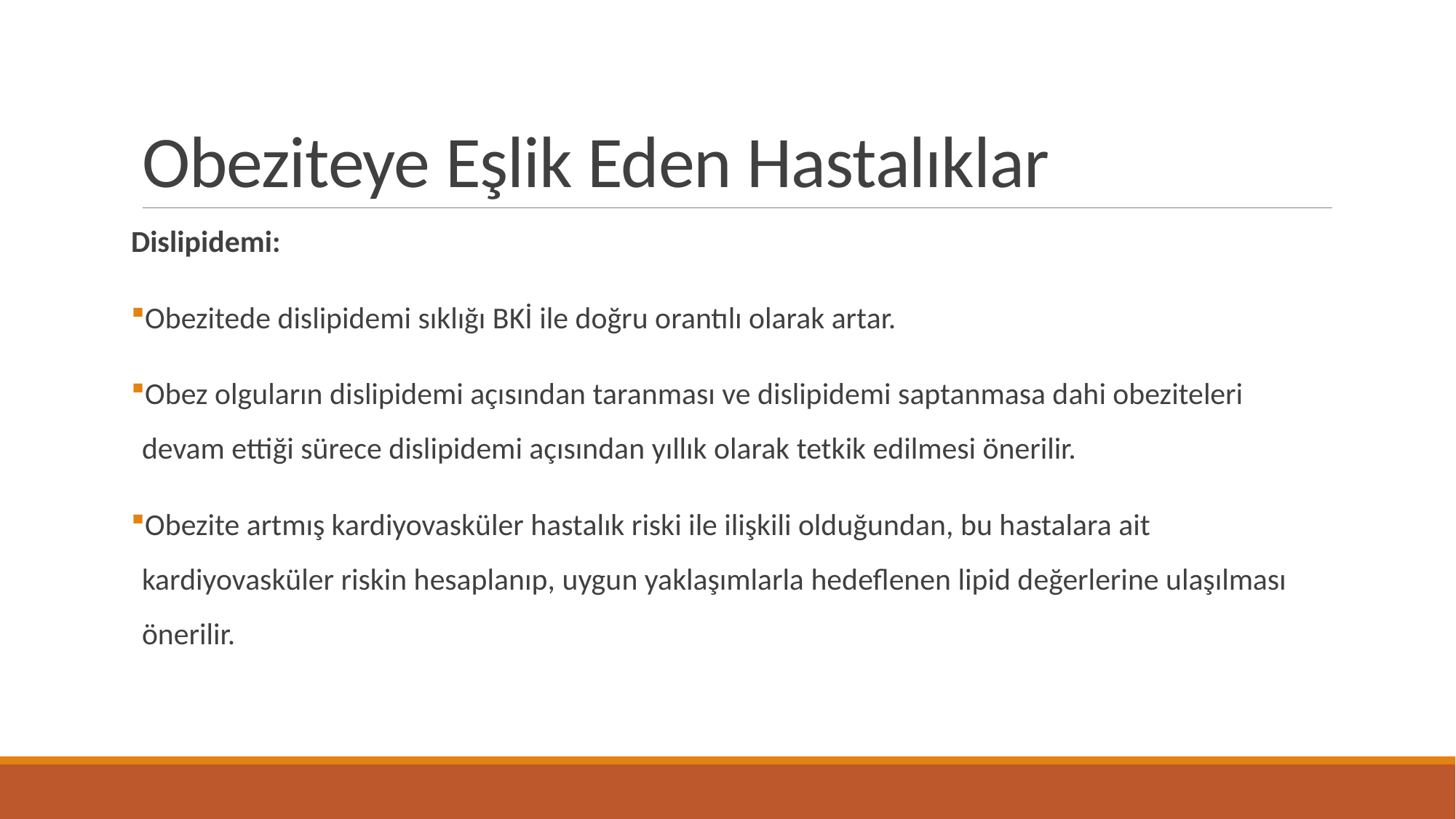

# Obeziteye Eşlik Eden Hastalıklar
Dislipidemi:
Obezitede dislipidemi sıklığı BKİ ile doğru orantılı olarak artar.
Obez olguların dislipidemi açısından taranması ve dislipidemi saptanmasa dahi obeziteleri devam ettiği sürece dislipidemi açısından yıllık olarak tetkik edilmesi önerilir.
Obezite artmış kardiyovasküler hastalık riski ile ilişkili olduğundan, bu hastalara ait kardiyovasküler riskin hesaplanıp, uygun yaklaşımlarla hedeflenen lipid değerlerine ulaşılması önerilir.